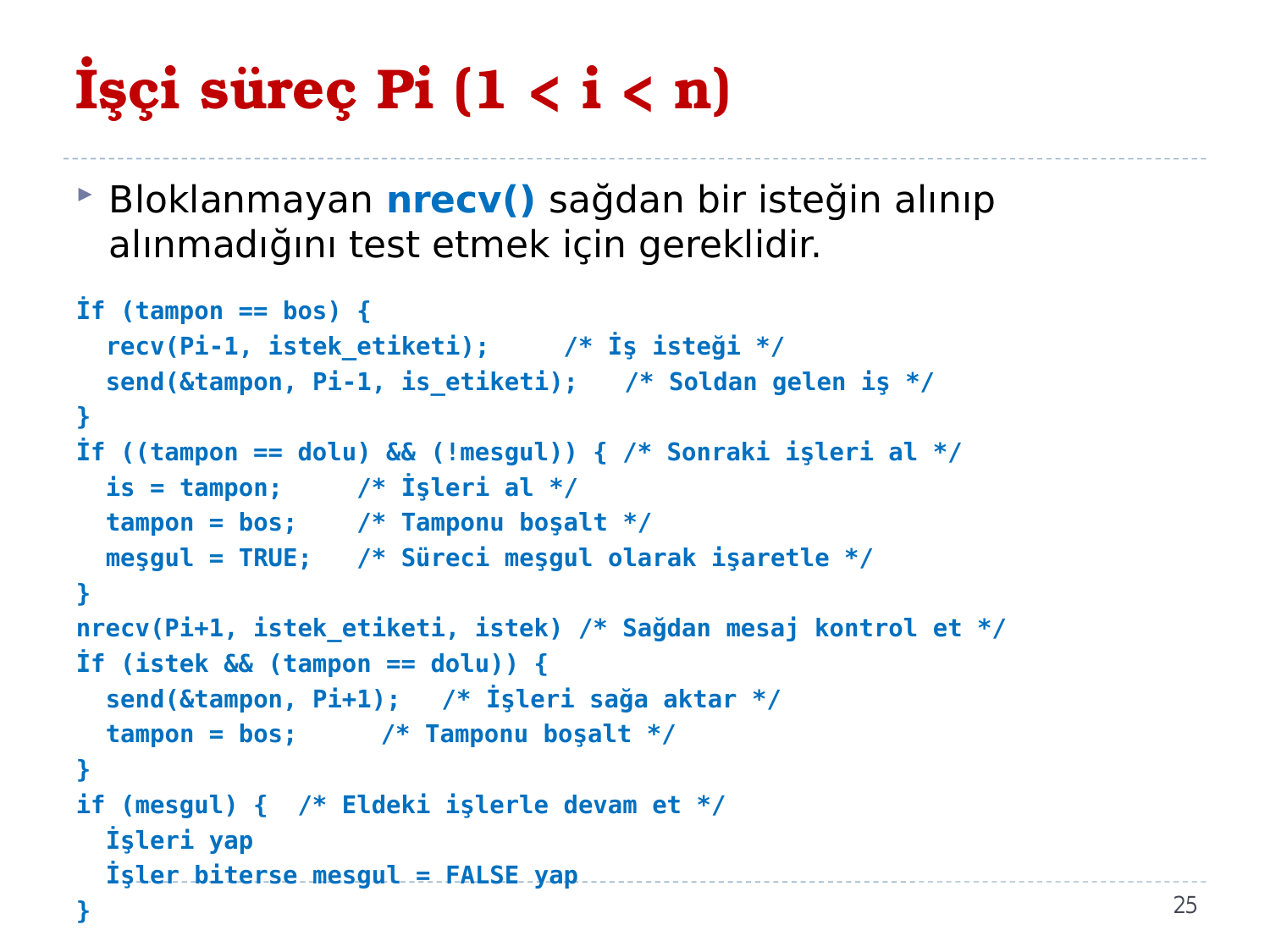

# İşçi süreç Pi (1 < i < n)
Bloklanmayan nrecv() sağdan bir isteğin alınıp alınmadığını test etmek için gereklidir.

İf (tampon == bos) {
  recv(Pi-1, istek_etiketi);   	/* İş isteği */
  send(&tampon, Pi-1, is_etiketi); 	/* Soldan gelen iş */
}
İf ((tampon == dolu) && (!mesgul)) { /* Sonraki işleri al */
  is = tampon;     /* İşleri al */
  tampon = bos;    /* Tamponu boşalt */
  meşgul = TRUE;   /* Süreci meşgul olarak işaretle */
}
nrecv(Pi+1, istek_etiketi, istek) /* Sağdan mesaj kontrol et */
İf (istek && (tampon == dolu)) {
  send(&tampon, Pi+1);	/* İşleri sağa aktar */
  tampon = bos;    	/* Tamponu boşalt */
}
if (mesgul) {  /* Eldeki işlerle devam et */
  İşleri yap
  İşler biterse mesgul = FALSE yap
}

25